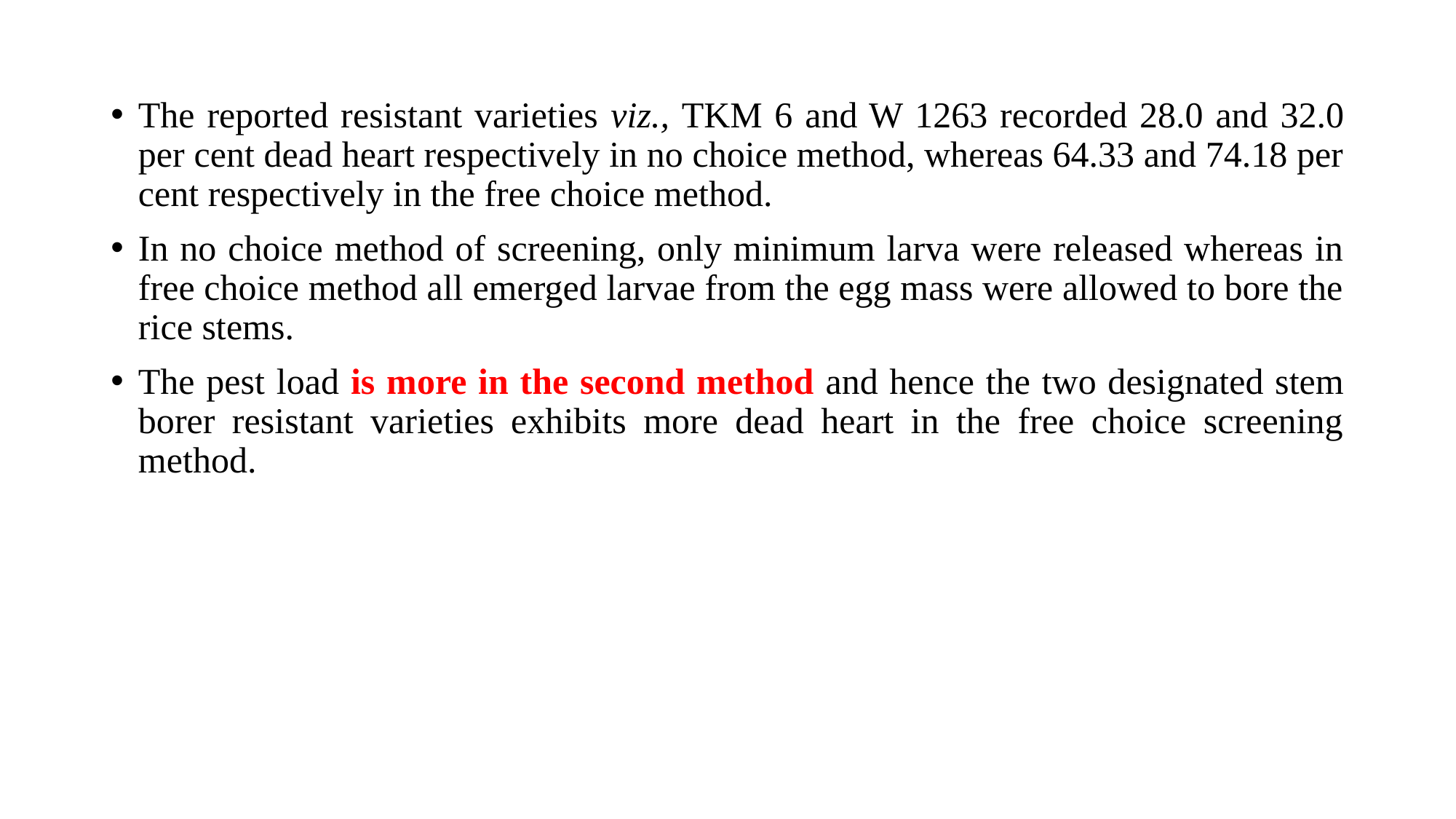

The reported resistant varieties viz., TKM 6 and W 1263 recorded 28.0 and 32.0 per cent dead heart respectively in no choice method, whereas 64.33 and 74.18 per cent respectively in the free choice method.
In no choice method of screening, only minimum larva were released whereas in free choice method all emerged larvae from the egg mass were allowed to bore the rice stems.
The pest load is more in the second method and hence the two designated stem borer resistant varieties exhibits more dead heart in the free choice screening method.